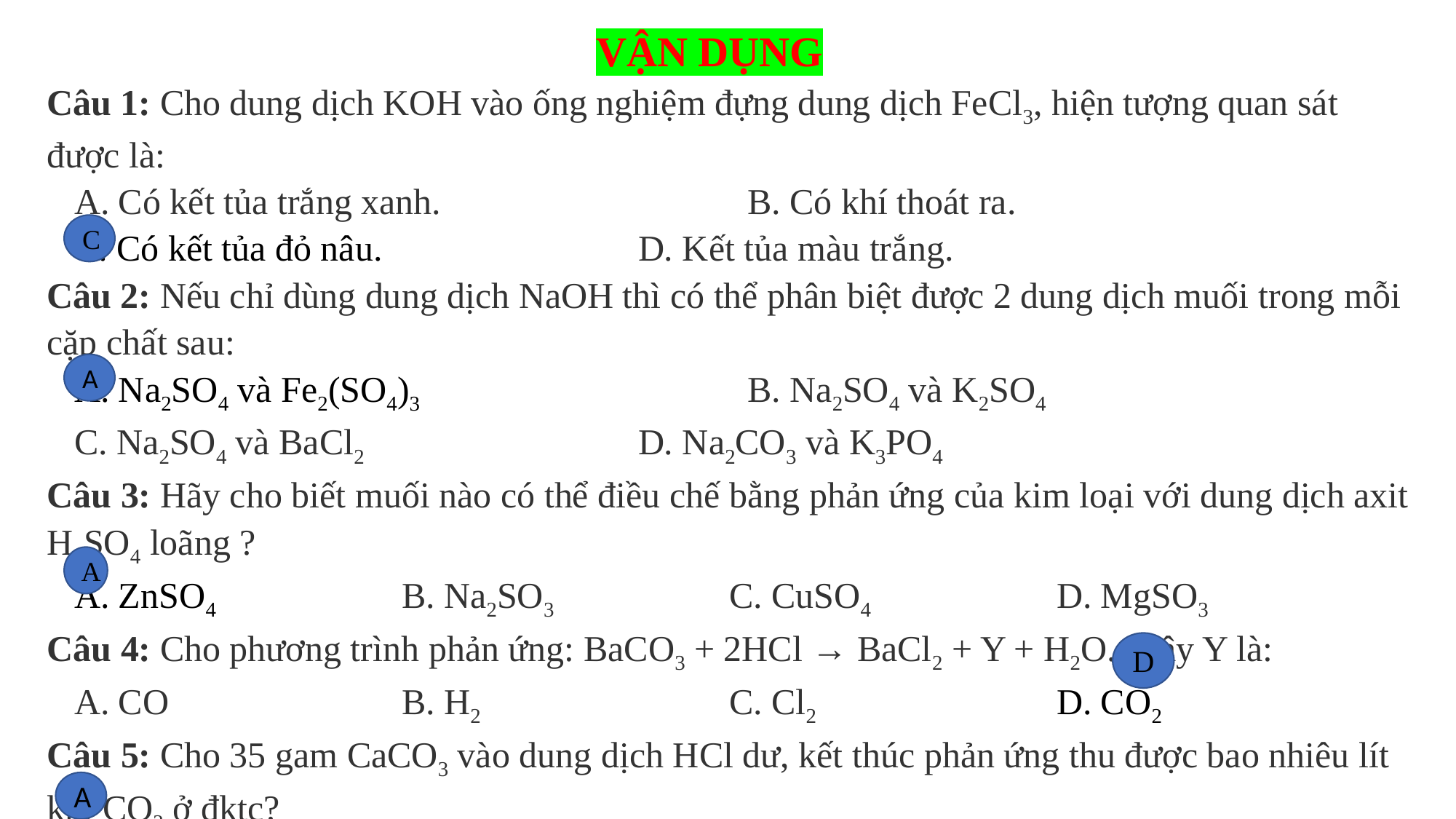

VẬN DỤNG
Câu 1: Cho dung dịch KOH vào ống nghiệm đựng dung dịch FeCl3, hiện tượng quan sát được là:
A. Có kết tủa trắng xanh. 		              B. Có khí thoát ra.
C. Có kết tủa đỏ nâu. 			  D. Kết tủa màu trắng.
Câu 2: Nếu chỉ dùng dung dịch NaOH thì có thể phân biệt được 2 dung dịch muối trong mỗi cặp chất sau:
A. Na2SO4 và Fe2(SO4)3 		              B. Na2SO4 và K2SO4
C. Na2SO4 và BaCl2 			  D. Na2CO3 và K3PO4
Câu 3: Hãy cho biết muối nào có thể điều chế bằng phản ứng của kim loại với dung dịch axit H2SO4 loãng ?
A. ZnSO4 		B. Na2SO3 		C. CuSO4 		D. MgSO3
Câu 4: Cho phương trình phản ứng: BaCO3 + 2HCl → BaCl2 + Y + H2O.  Vậy Y là:
A. CO 			B. H2 			C. Cl2			D. CO2
Câu 5: Cho 35 gam CaCO3 vào dung dịch HCl dư, kết thúc phản ứng thu được bao nhiêu lít khí CO2 ở đktc?
A. 7,84 lít 		B. 6,72 lít 		C. 5,56 lít 		D. 4,90 lít

C
A
A
D
A